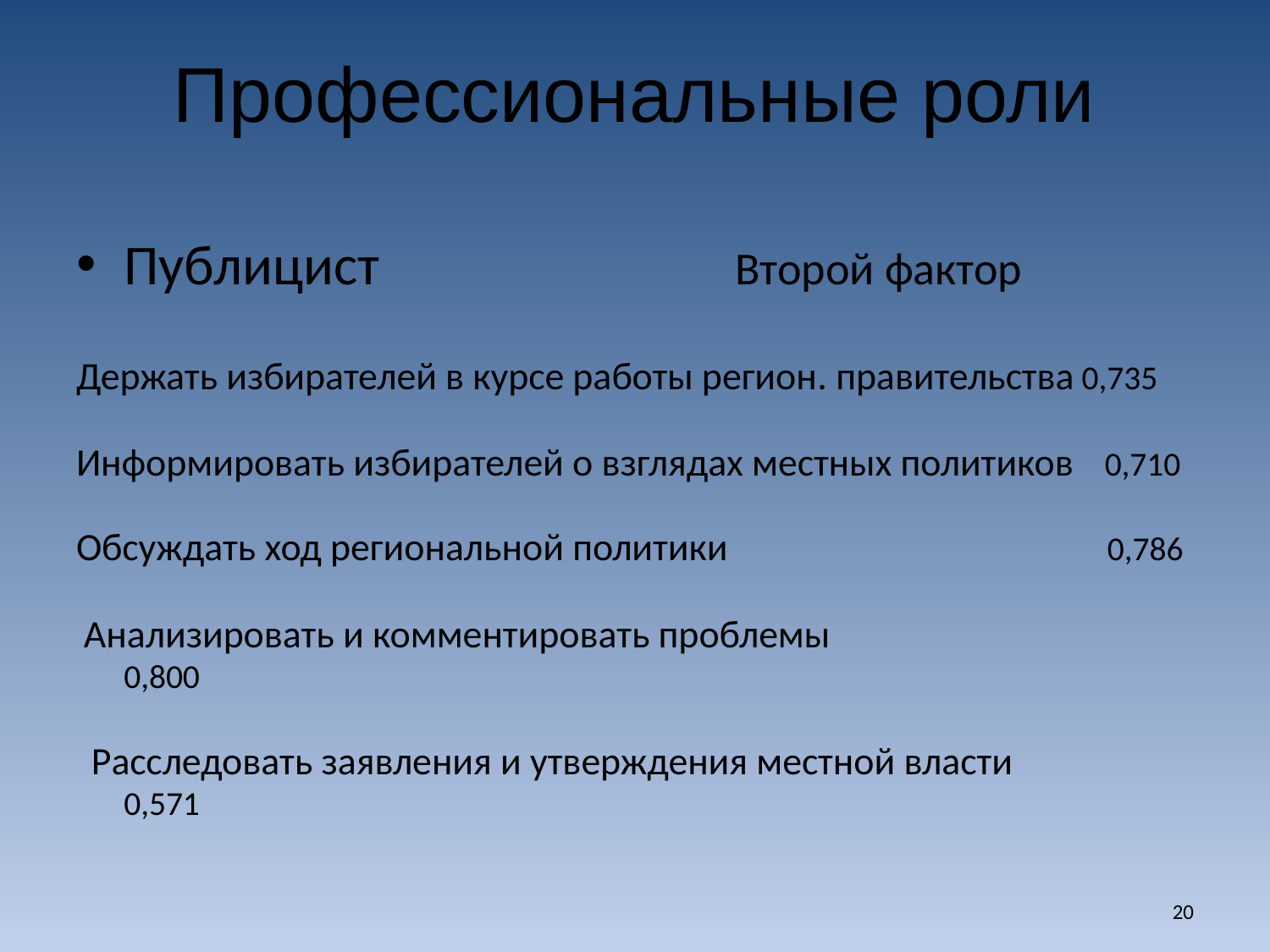

Профессиональные роли
Публицист                            Второй фактор

Держать избирателей в курсе работы регион. правительства 0,735

Информировать избирателей о взглядах местных политиков    0,710

Обсуждать ход региональной политики                                                0,786

 Анализировать и комментировать проблемы                                      0,800

  Расследовать заявления и утверждения местной власти             0,571
20